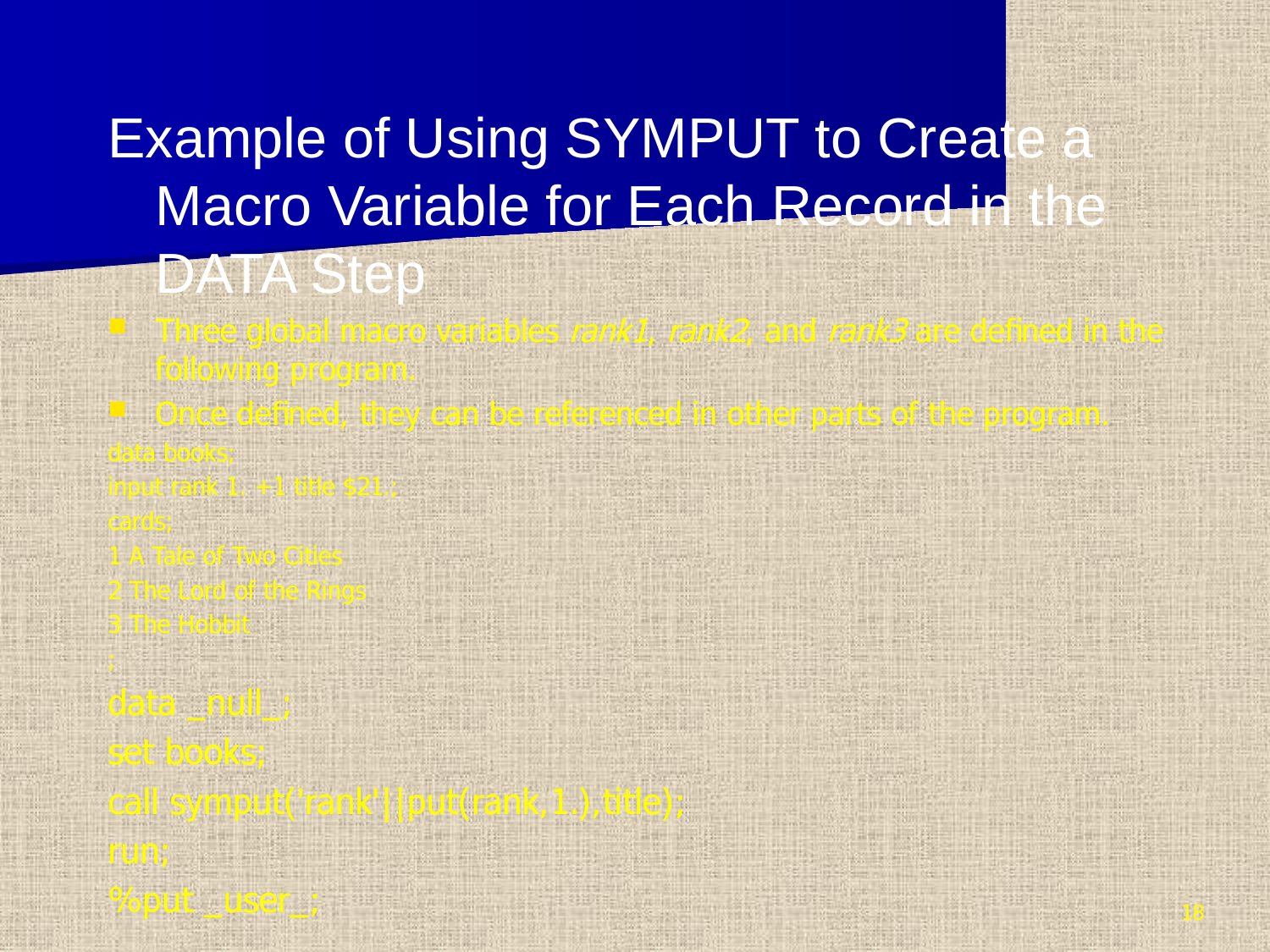

Example of Using SYMPUT to Create a Macro Variable for Each Record in the DATA Step
Three global macro variables rank1, rank2, and rank3 are defined in the following program.
Once defined, they can be referenced in other parts of the program.
data books;
input rank 1. +1 title $21.;
cards;
1 A Tale of Two Cities
2 The Lord of the Rings
3 The Hobbit
;
data _null_;
set books;
call symput('rank'||put(rank,1.),title);
run;
%put _user_;

18